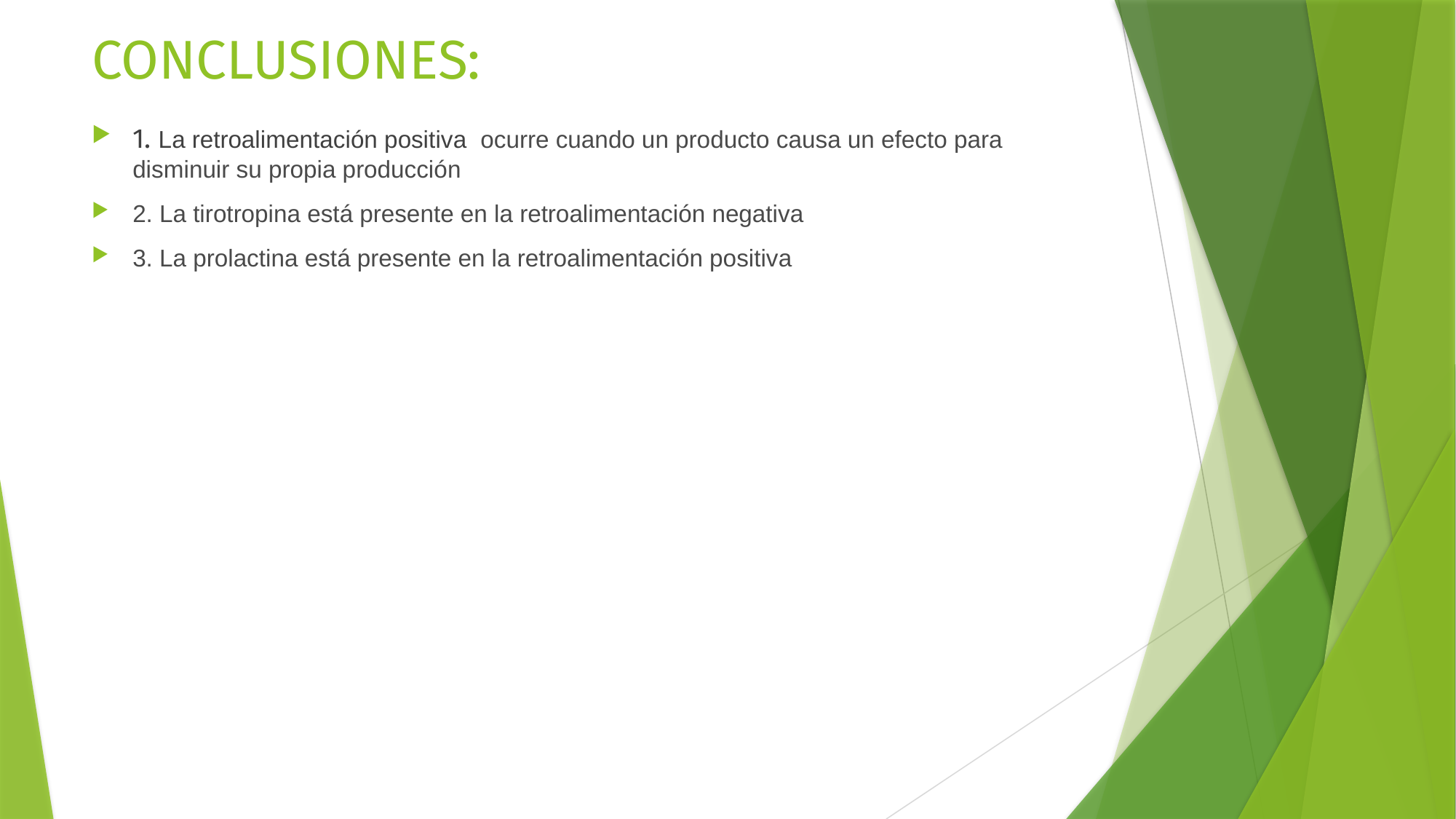

# CONCLUSIONES:
1. La retroalimentación positiva  ocurre cuando un producto causa un efecto para disminuir su propia producción
2. La tirotropina está presente en la retroalimentación negativa
3. La prolactina está presente en la retroalimentación positiva